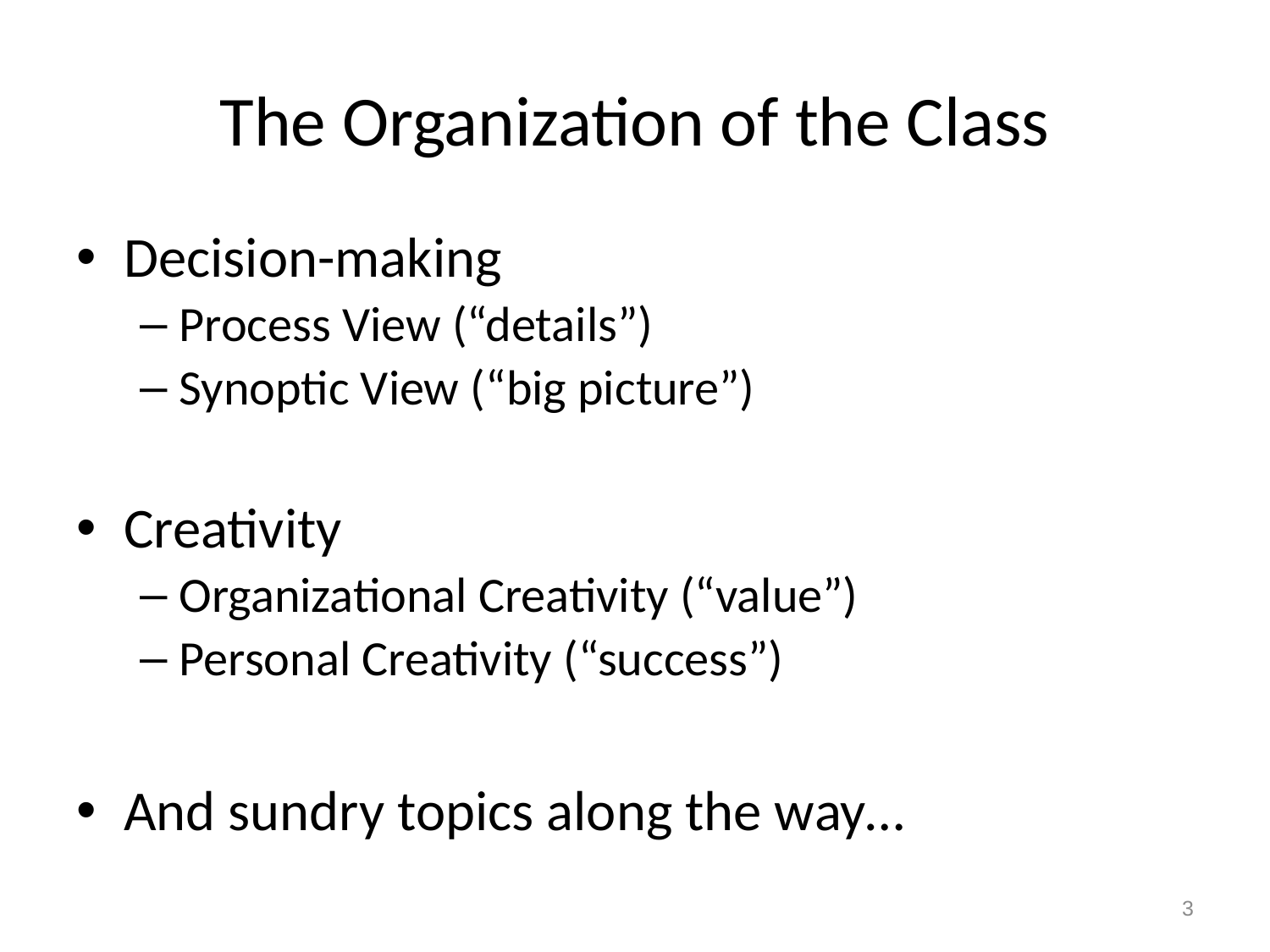

# The Organization of the Class
Decision-making
Process View (“details”)
Synoptic View (“big picture”)

Creativity
Organizational Creativity (“value”)
Personal Creativity (“success”)

And sundry topics along the way…
3